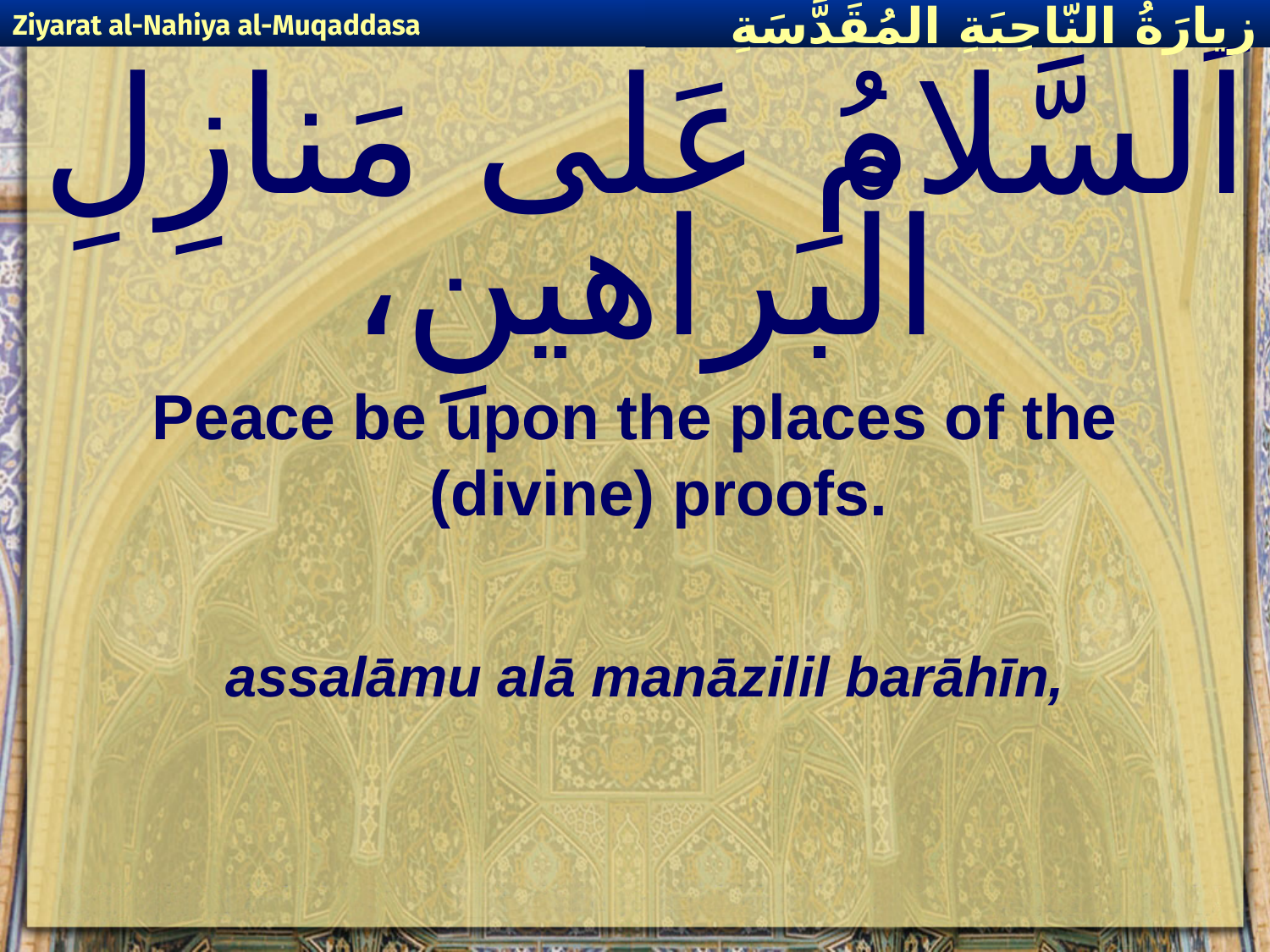

Ziyarat al-Nahiya al-Muqaddasa
زيارَةُ النّاحِيَةِ ال‍مُقَدَّسَةِ
# اَلسَّلامُ عَلى مَنازِلِ الْبَراهينِ،
Peace be upon the places of the (divine) proofs.
assalāmu alā manāzilil barāhīn,